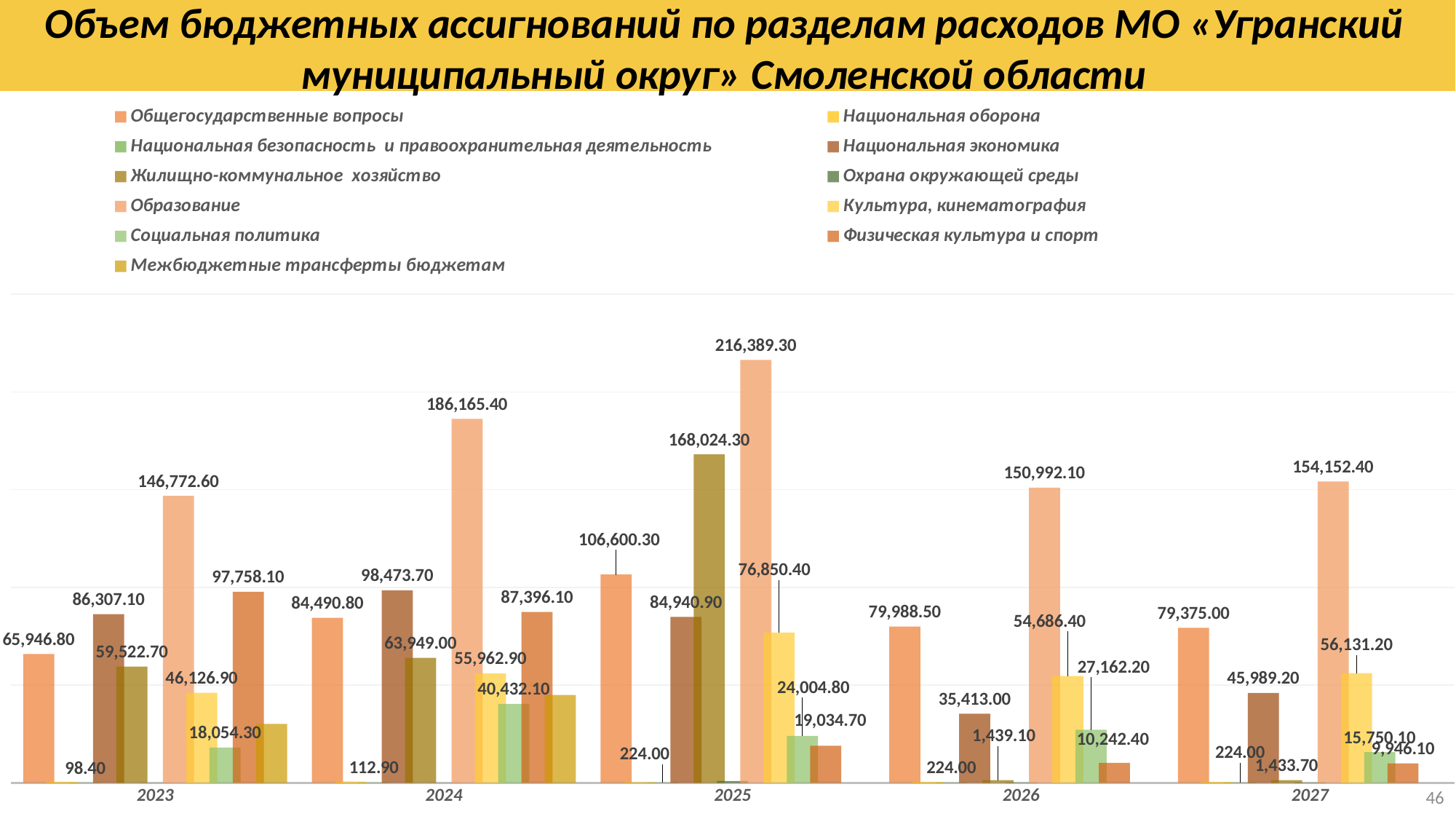

# Объем бюджетных ассигнований по разделам расходов МО «Угранский муниципальный округ» Смоленской области

### Chart

| Category | Общегосударственные вопросы  | Национальная оборона | Национальная безопасность  и правоохранительная деятельность  | Национальная экономика  | Жилищно-коммунальное  хозяйство  | Охрана окружающей среды | Образование  | Культура, кинематография  | Социальная политика | Физическая культура и спорт  | Межбюджетные трансферты бюджетам |
|---|---|---|---|---|---|---|---|---|---|---|---|
| 2023 | 65946.8 | 607.5 | 98.4 | 86307.1 | 59522.7 | 0.0 | 146772.6 | 46126.9 | 18054.3 | 97758.1 | 30176.8 |
| 2024 | 84490.8 | 703.2 | 112.9 | 98473.70000000001 | 63949.0 | 0.0 | 186165.4 | 55962.9 | 40432.1 | 87396.1 | 44984.8 |
| 2025 | 106600.3 | 415.9 | 224.0 | 84940.9 | 168024.3 | 951.5 | 216389.3 | 76850.4 | 24004.8 | 19034.7 | None |
| 2026 | 79988.5 | 446.2 | 224.0 | 35413.0 | 1439.1 | 208.2 | 150992.1 | 54686.4 | 27162.2 | 10242.4 | None |
| 2027 | 79375.0 | 461.6 | 224.0 | 45989.2 | 1433.7 | 226.1 | 154152.4 | 56131.2 | 15750.1 | 9946.1 | None |
46